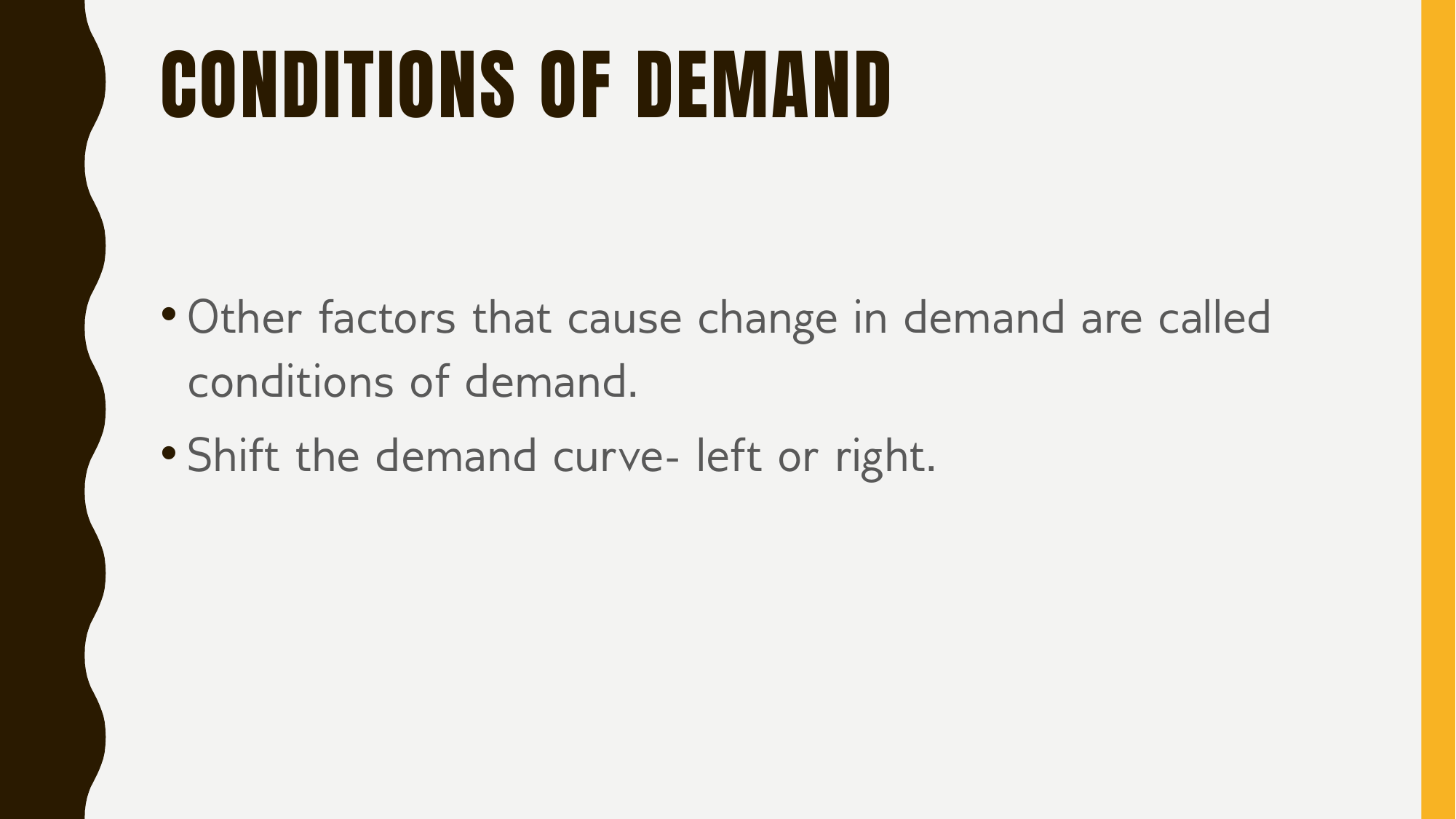

# Conditions of Demand
Other factors that cause change in demand are called conditions of demand.
Shift the demand curve- left or right.